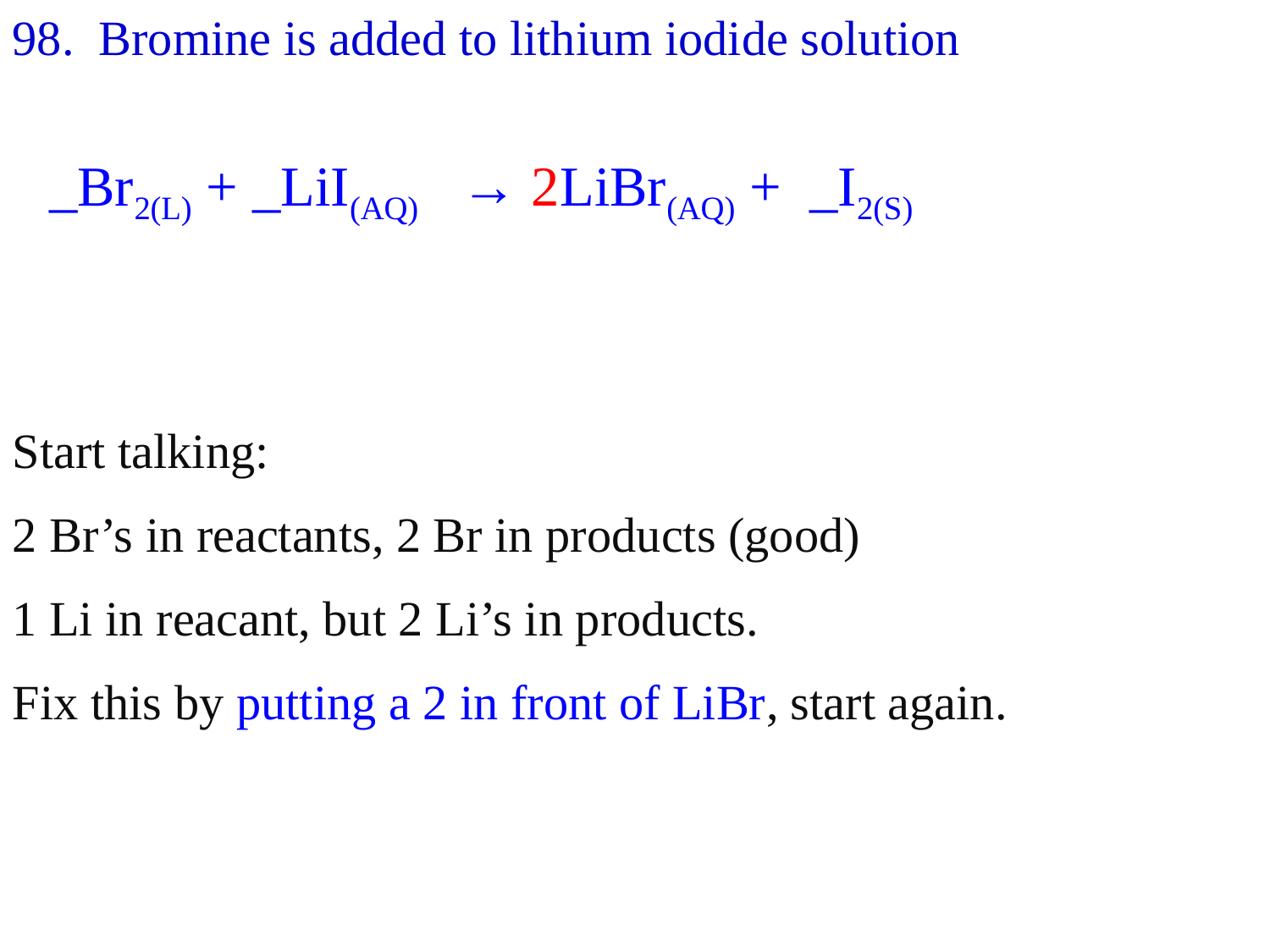

98.  Bromine is added to lithium iodide solution

   _Br2(L) + _LiI(AQ)   → 2LiBr(AQ) +  _I2(S)

Start talking:
2 Br’s in reactants, 2 Br in products (good)
1 Li in reacant, but 2 Li’s in products.
Fix this by putting a 2 in front of LiBr, start again.